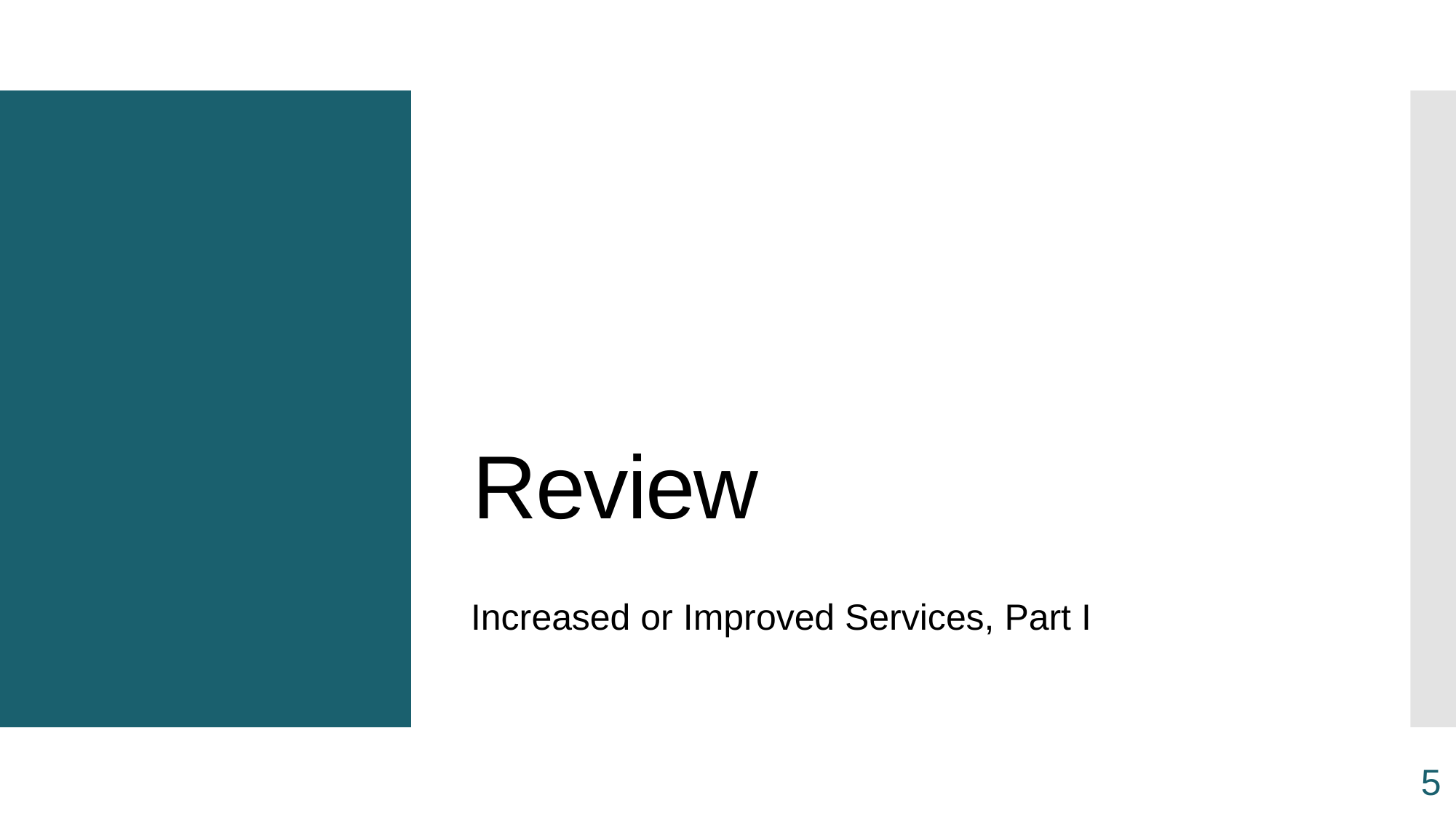

# Review
Increased or Improved Services, Part I
5